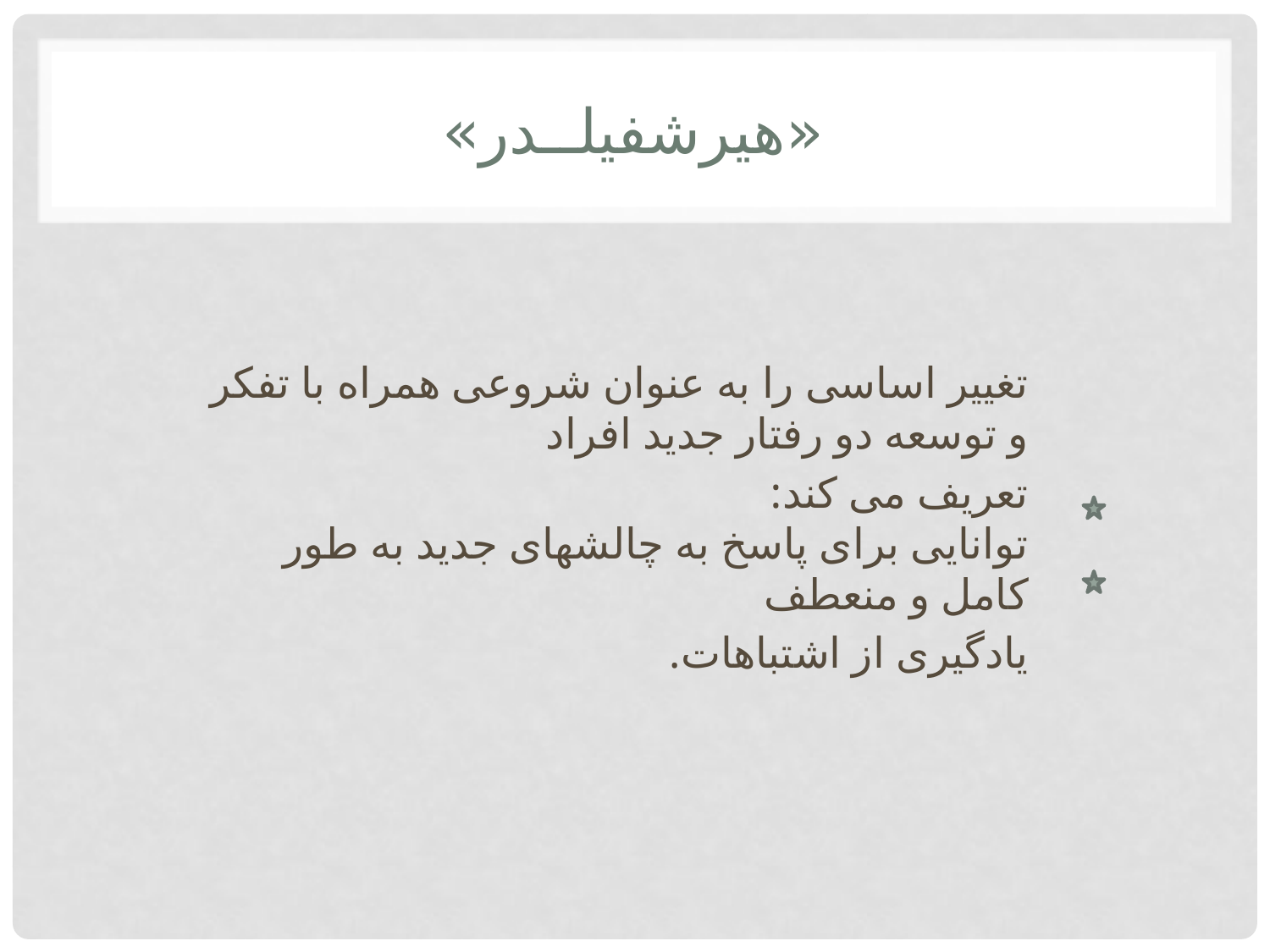

# «هیرشفیلــدر»
تغییر اساسی را به عنوان شروعی همراه با تفکر و توسعه دو رفتار جدید افراد
تعریف می کند:
توانایی برای پاسخ به چالشهای جدید به طور کامل و منعطف
یادگیری از اشتباهات.